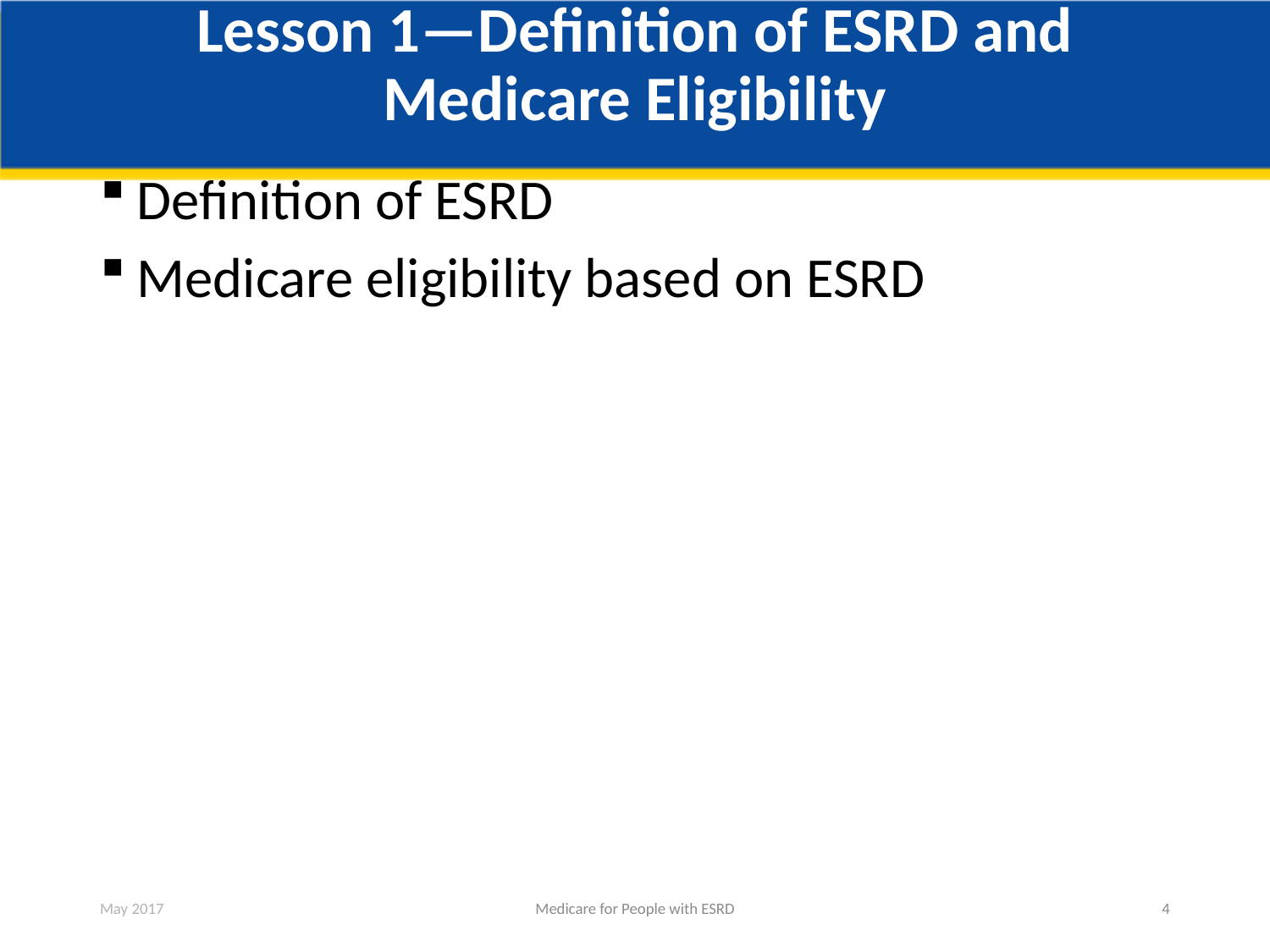

# Lesson 1—Definition of ESRD and Medicare Eligibility
Definition of ESRD
Medicare eligibility based on ESRD
May 2017
Medicare for People with ESRD
4